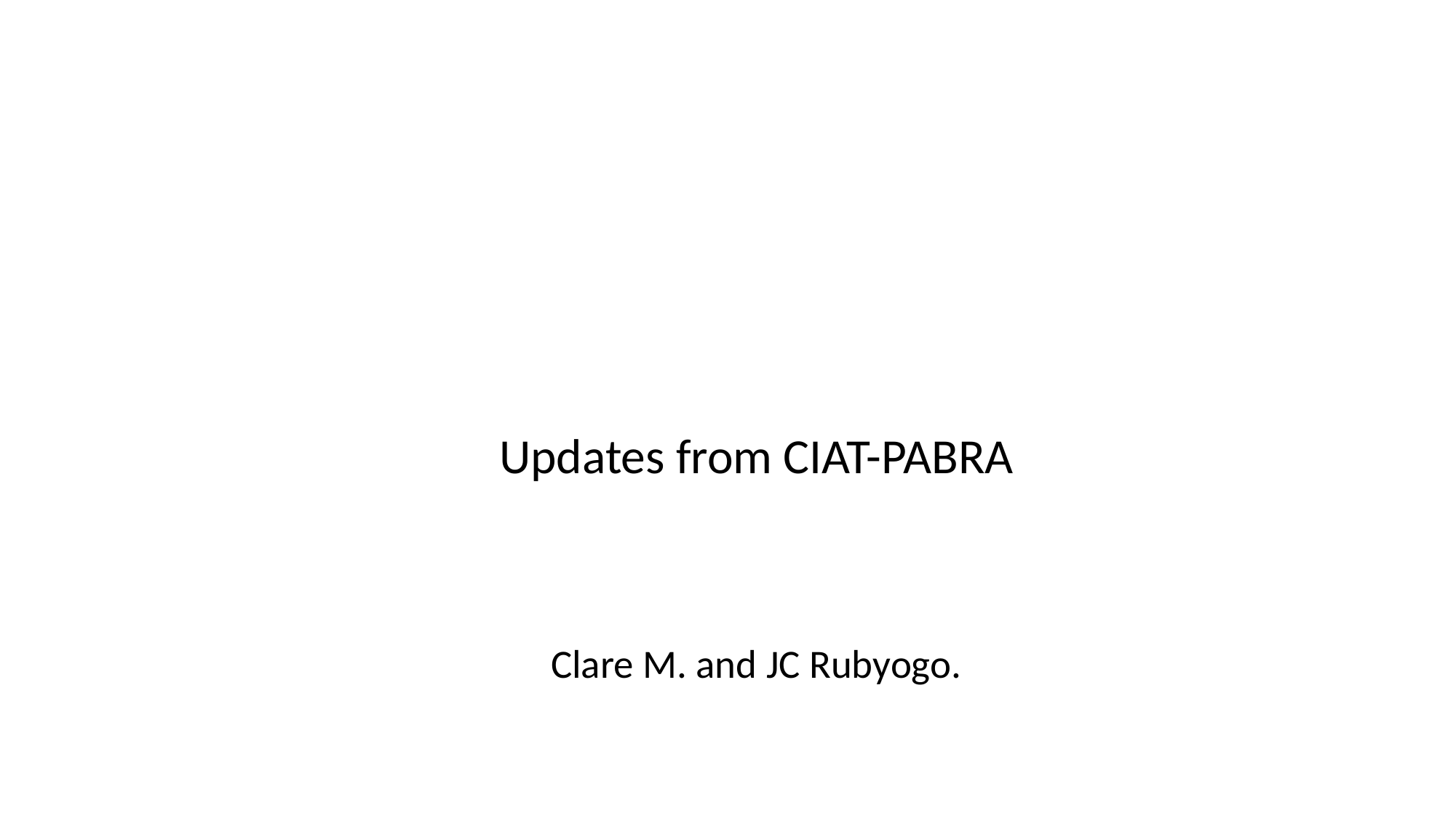

# Updates from CIAT-PABRA Clare M. and JC Rubyogo.